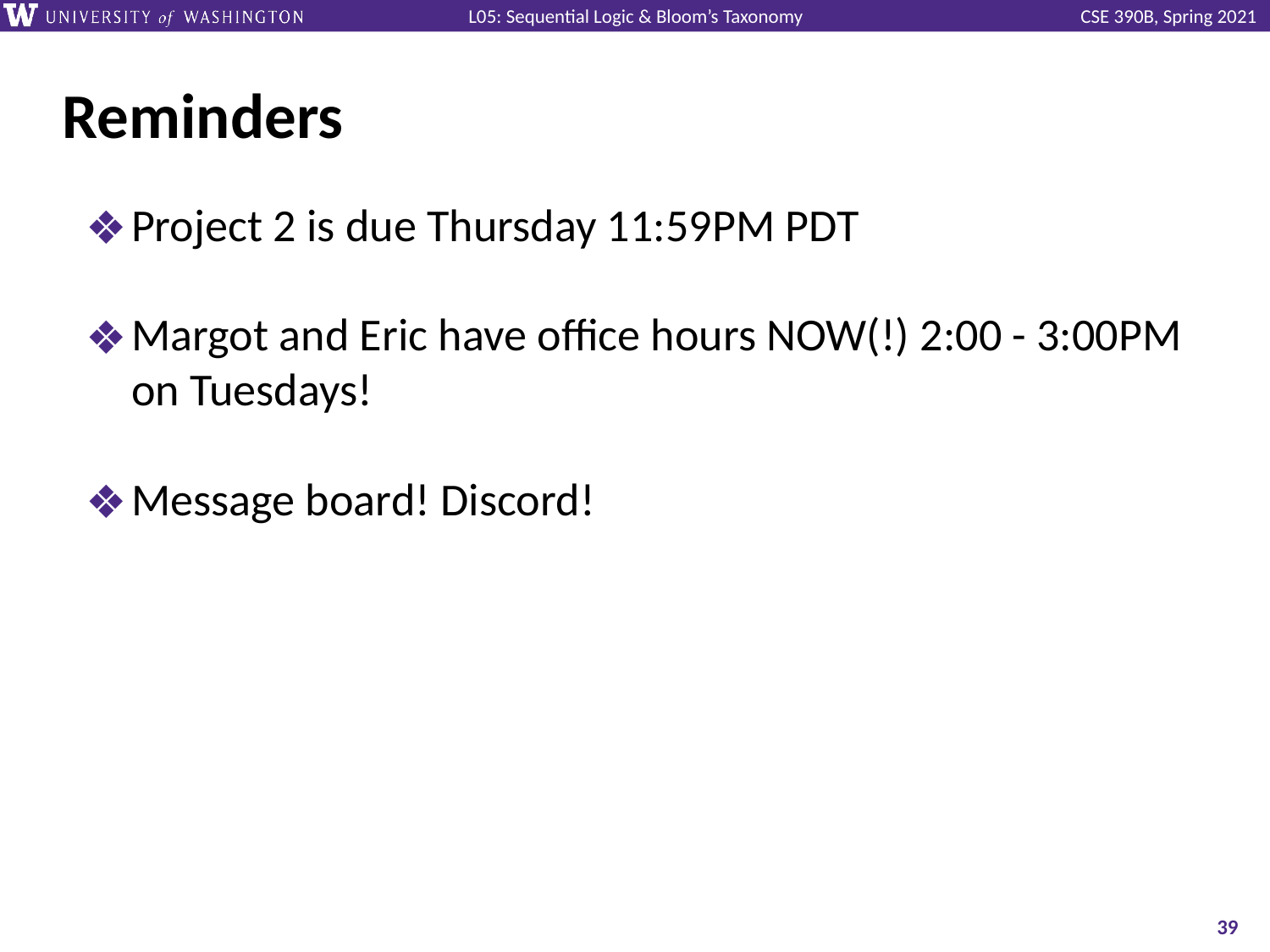

# Reminders
Project 2 is due Thursday 11:59PM PDT
Margot and Eric have office hours NOW(!) 2:00 - 3:00PM on Tuesdays!
Message board! Discord!
39